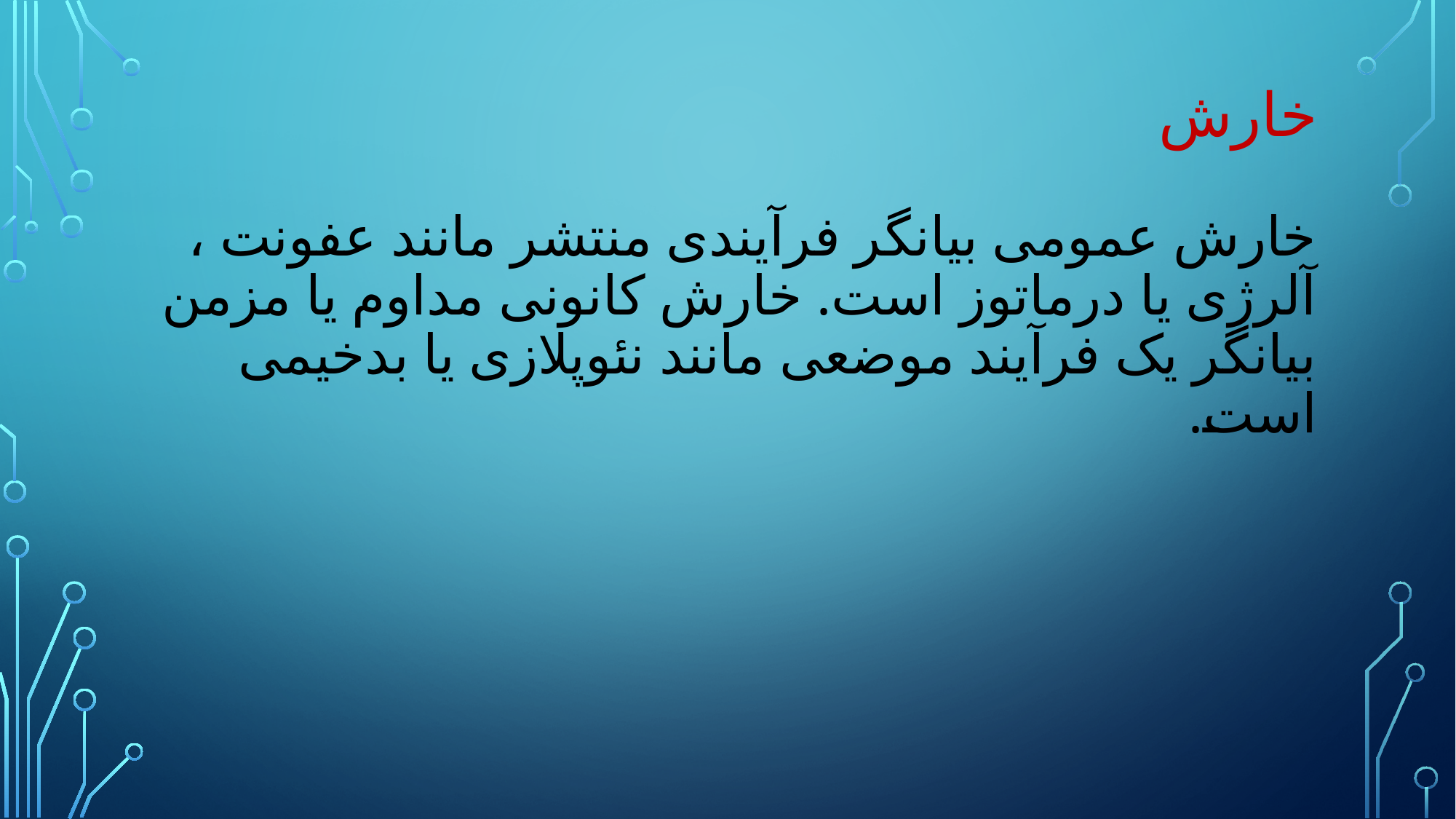

# خارش خارش عمومی بیانگر فرآیندی منتشر مانند عفونت ، آلرژی یا درماتوز است. خارش کانونی مداوم یا مزمن بیانگر یک فرآیند موضعی مانند نئوپلازی یا بدخیمی است.